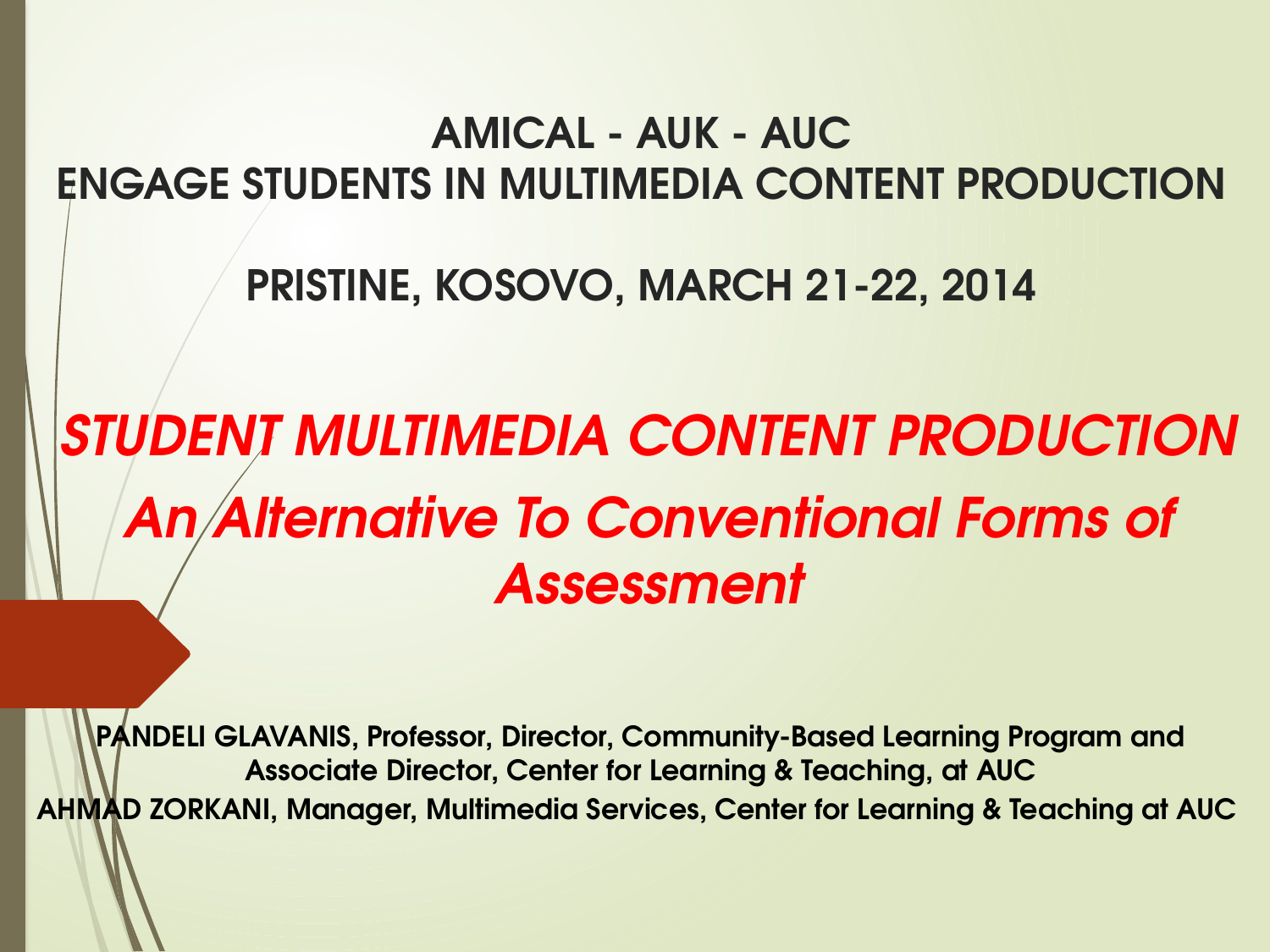

# AMICAL - AUK - AUC ENGAGE STUDENTS IN MULTIMEDIA CONTENT PRODUCTION PRISTINE, KOSOVO, MARCH 21-22, 2014
STUDENT MULTIMEDIA CONTENT PRODUCTION
An Alternative To Conventional Forms of Assessment

PANDELI GLAVANIS, Professor, Director, Community-Based Learning Program and Associate Director, Center for Learning & Teaching, at AUC
AHMAD ZORKANI, Manager, Multimedia Services, Center for Learning & Teaching at AUC